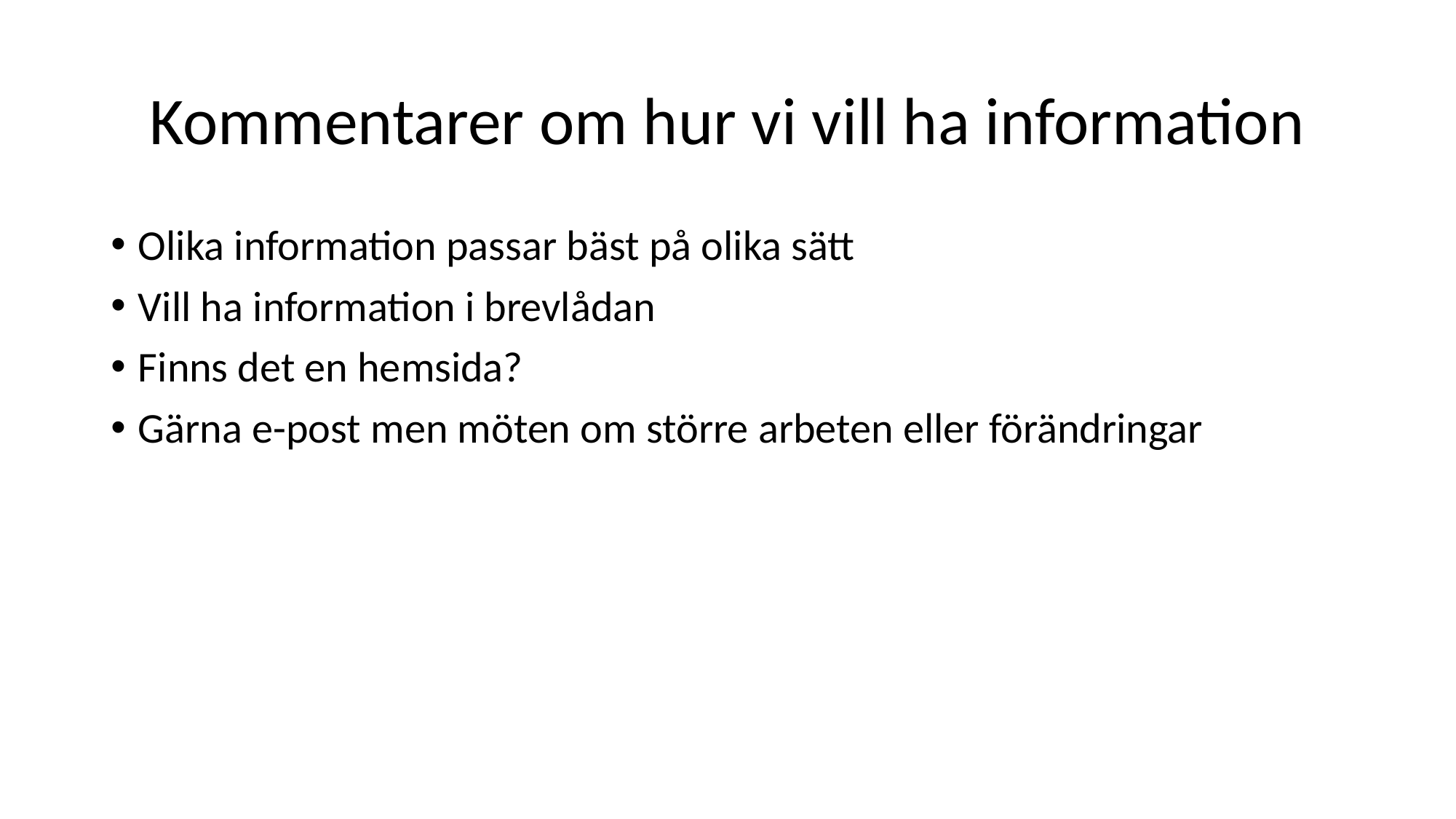

# Kommentarer om hur vi vill ha information
Olika information passar bäst på olika sätt
Vill ha information i brevlådan
Finns det en hemsida?
Gärna e-post men möten om större arbeten eller förändringar